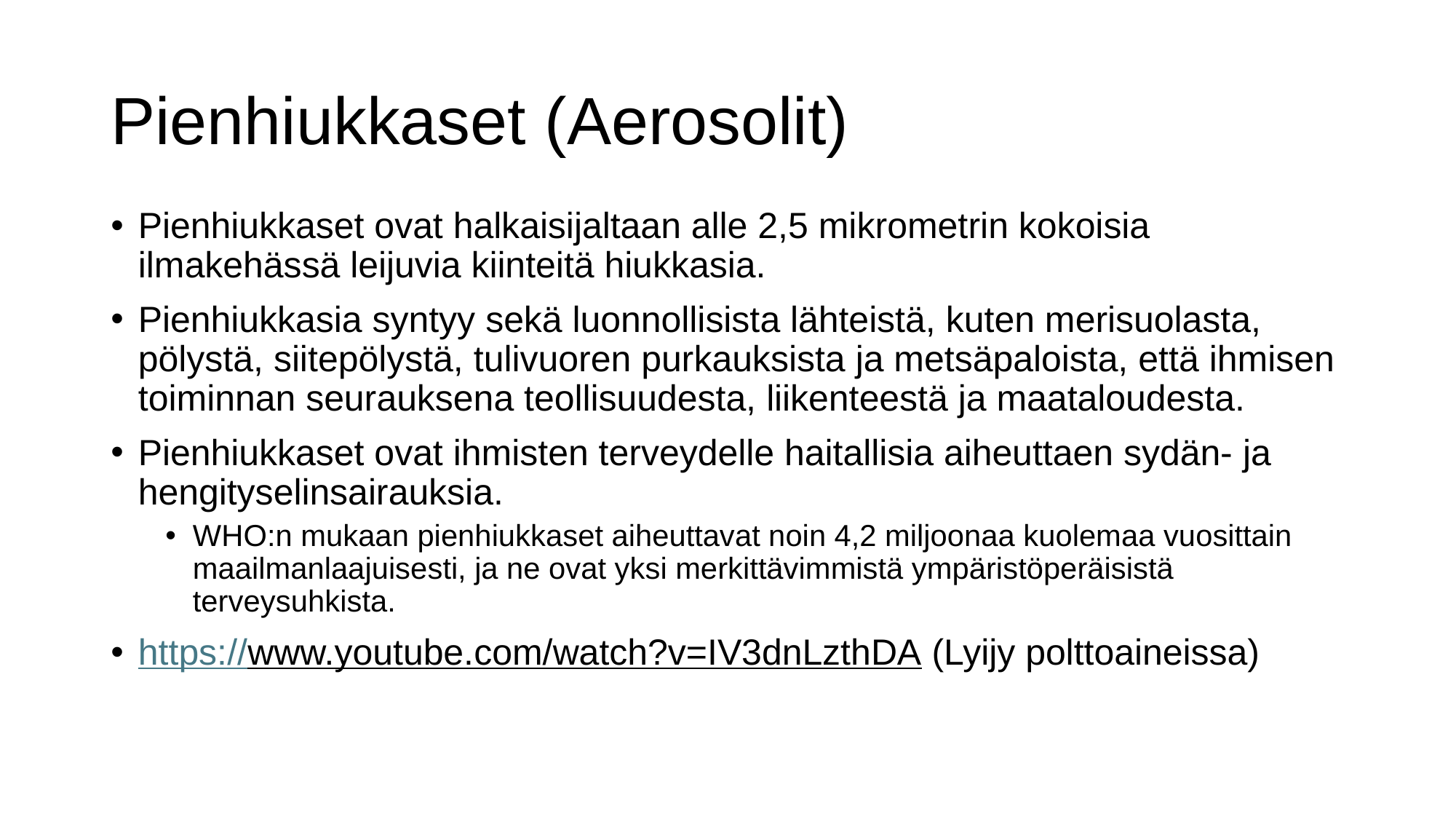

# Pienhiukkaset (Aerosolit)
Pienhiukkaset ovat halkaisijaltaan alle 2,5 mikrometrin kokoisia ilmakehässä leijuvia kiinteitä hiukkasia.
Pienhiukkasia syntyy sekä luonnollisista lähteistä, kuten merisuolasta, pölystä, siitepölystä, tulivuoren purkauksista ja metsäpaloista, että ihmisen toiminnan seurauksena teollisuudesta, liikenteestä ja maataloudesta.
Pienhiukkaset ovat ihmisten terveydelle haitallisia aiheuttaen sydän- ja hengityselinsairauksia.
WHO:n mukaan pienhiukkaset aiheuttavat noin 4,2 miljoonaa kuolemaa vuosittain maailmanlaajuisesti, ja ne ovat yksi merkittävimmistä ympäristöperäisistä terveysuhkista.
https://www.youtube.com/watch?v=IV3dnLzthDA (Lyijy polttoaineissa)